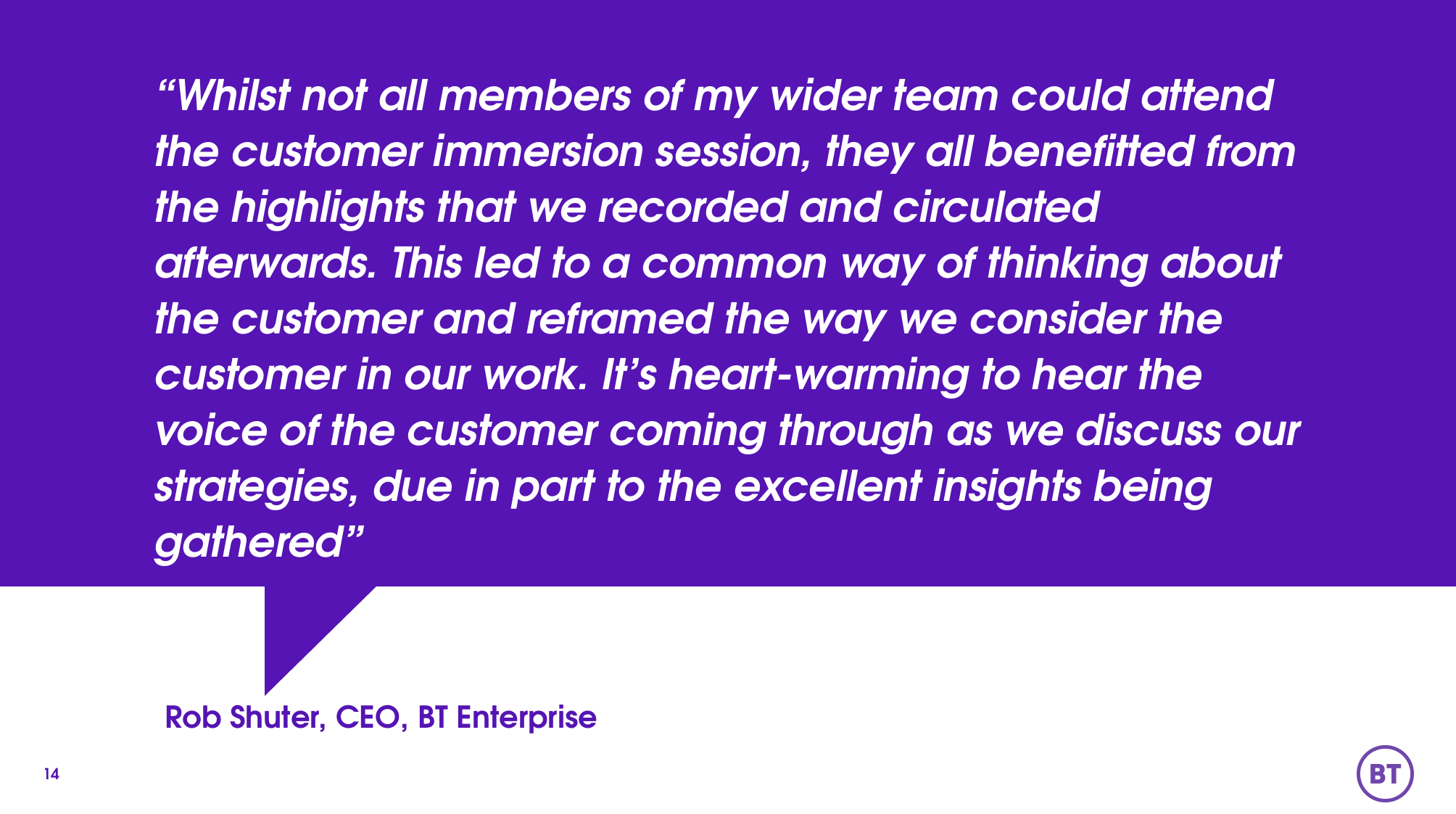

“Whilst not all members of my wider team could attend the customer immersion session, they all benefitted from the highlights that we recorded and circulated afterwards. This led to a common way of thinking about the customer and reframed the way we consider the customer in our work. It’s heart-warming to hear the voice of the customer coming through as we discuss our strategies, due in part to the excellent insights being gathered”

Rob Shuter, CEO, BT Enterprise
14